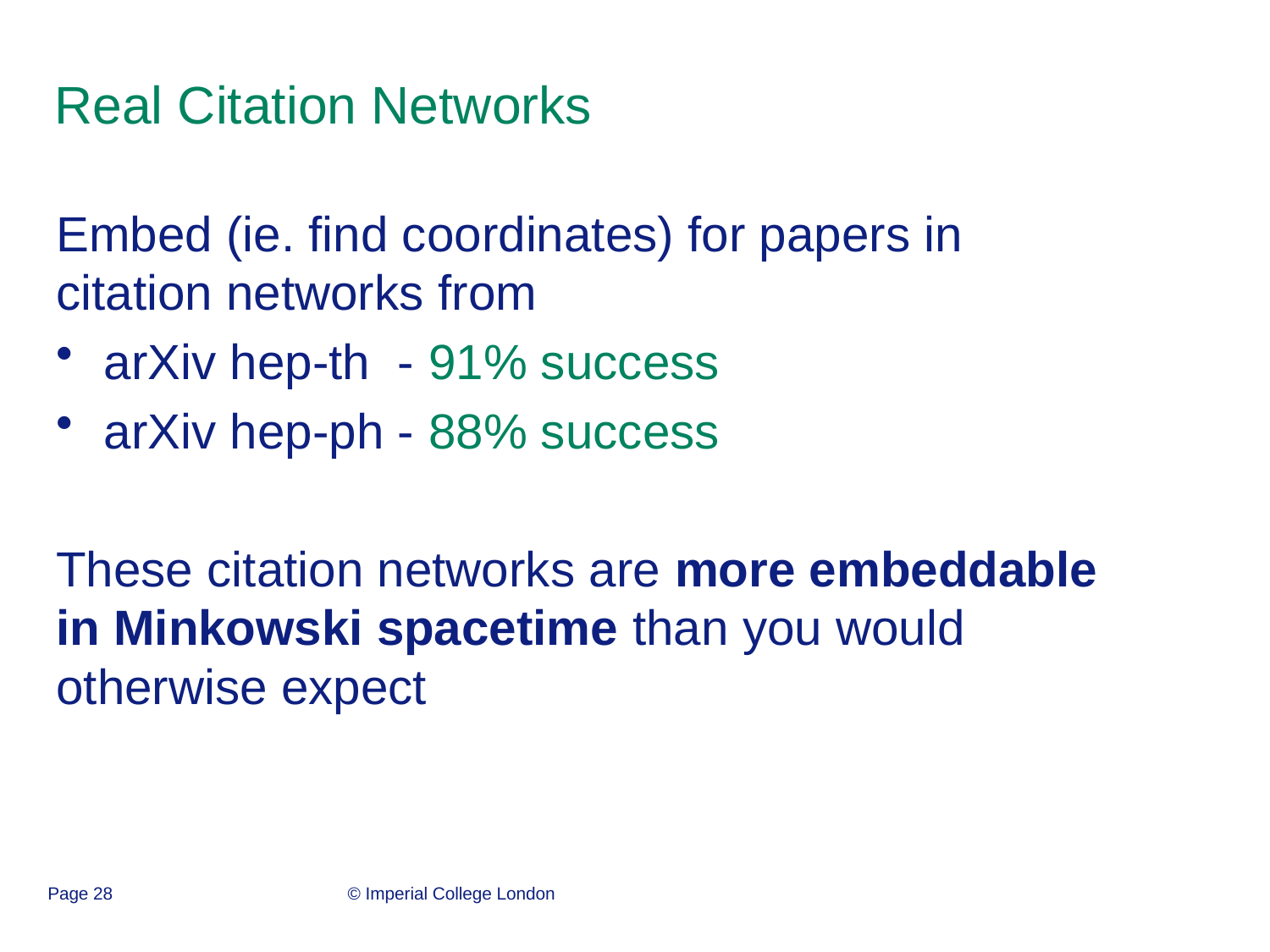

# Real Citation Networks
Embed (ie. find coordinates) for papers in citation networks from
arXiv hep-th  - 91% success
arXiv hep-ph - 88% success

These citation networks are more embeddable in Minkowski spacetime than you would otherwise expect

Page 28
© Imperial College London